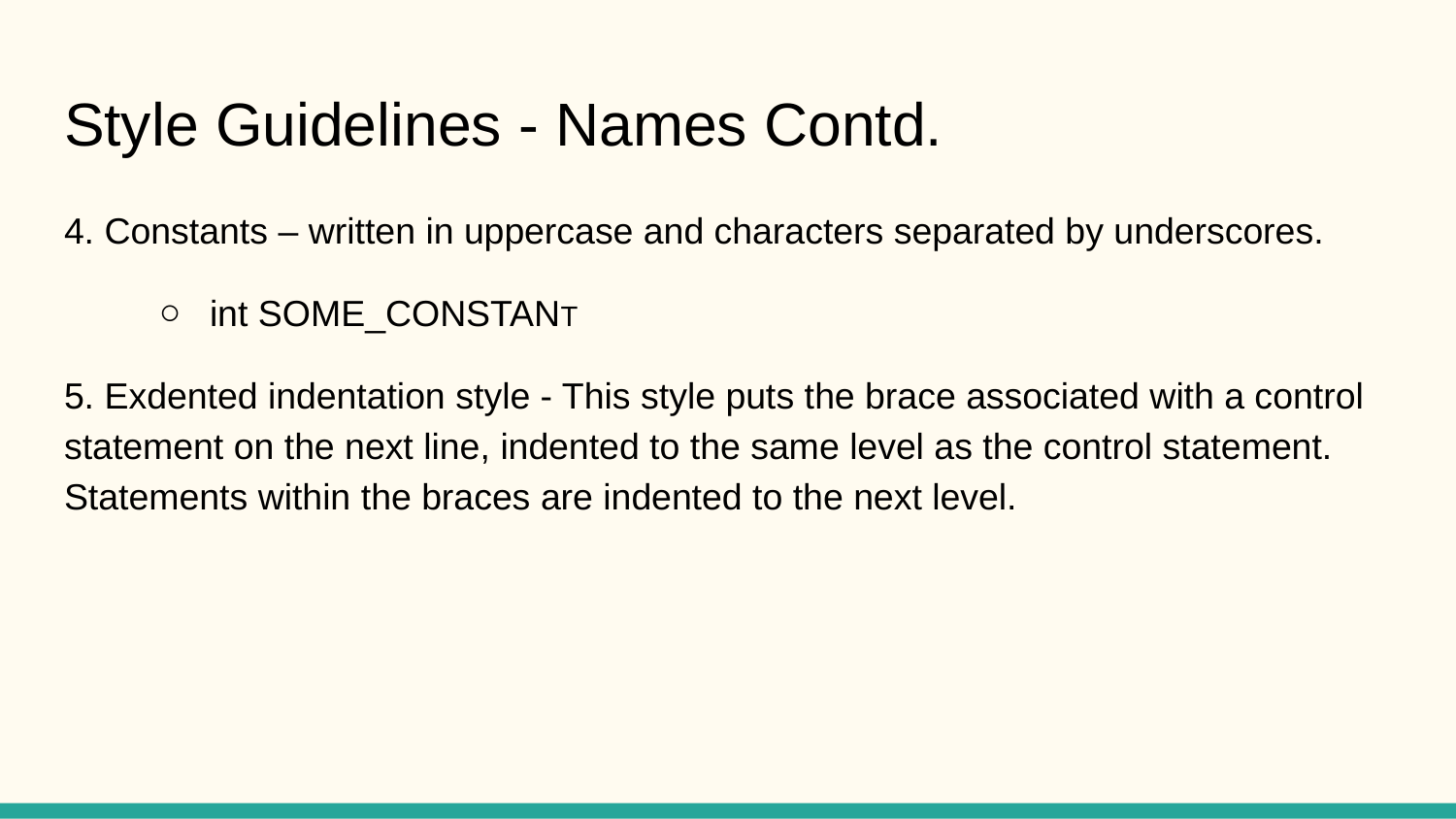

# Style Guidelines - Names Contd.
4. Constants – written in uppercase and characters separated by underscores.
int SOME_CONSTANT
5. Exdented indentation style - This style puts the brace associated with a control statement on the next line, indented to the same level as the control statement. Statements within the braces are indented to the next level.